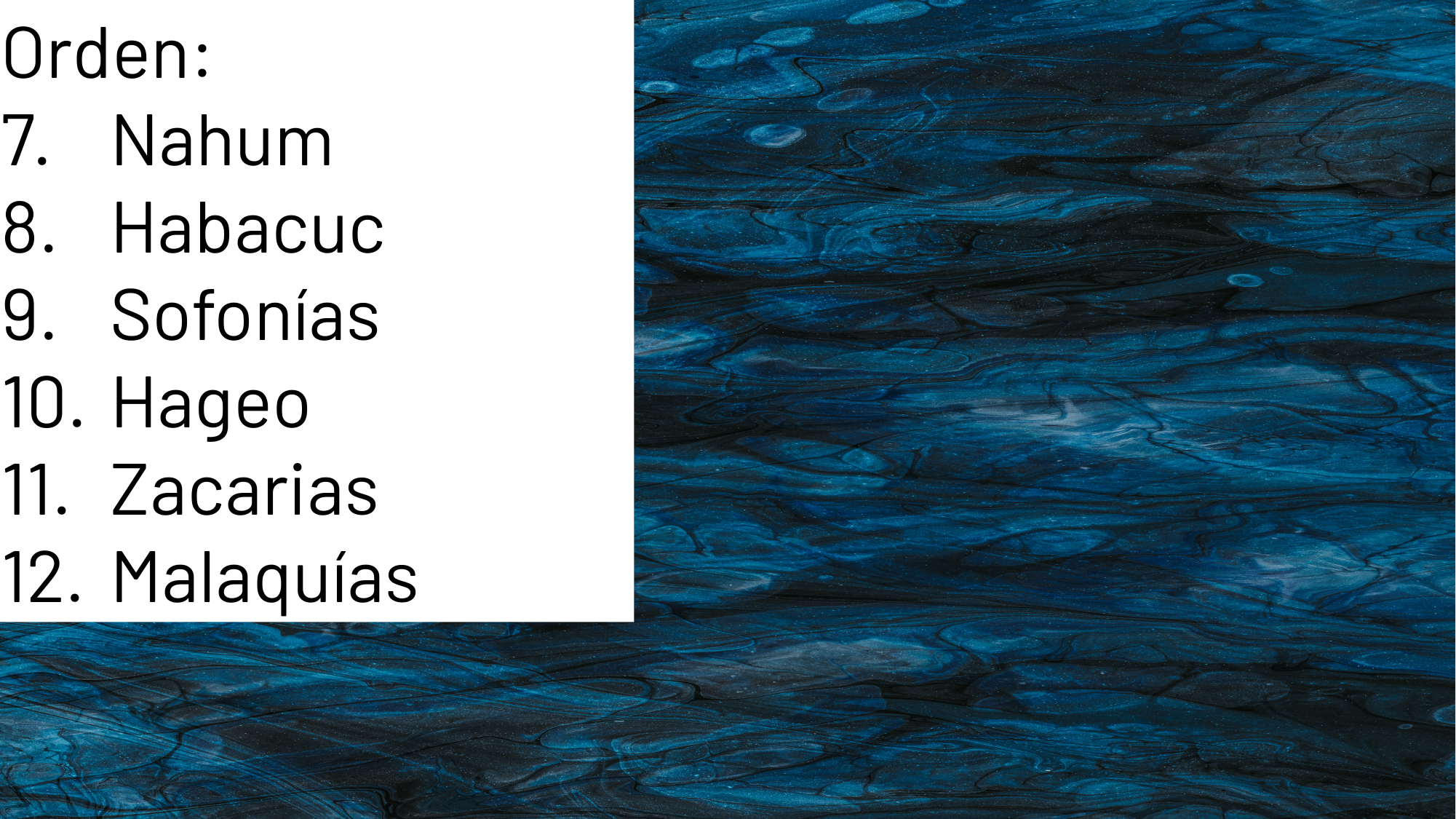

Orden:
Nahum
Habacuc
Sofonías
Hageo
Zacarias
Malaquías